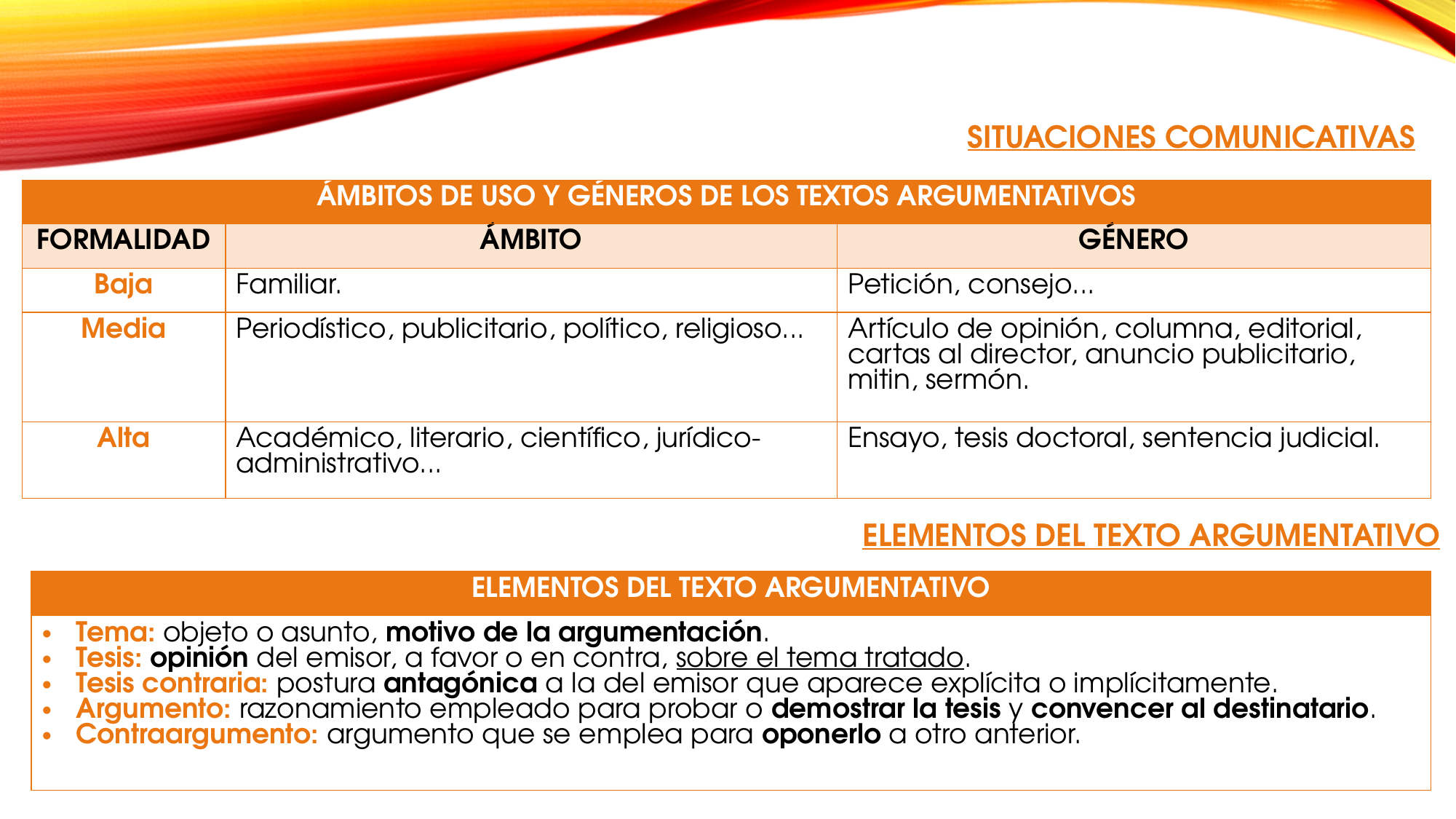

SITUACIONES COMUNICATIVAS
| ÁMBITOS DE USO Y GÉNEROS DE LOS TEXTOS ARGUMENTATIVOS |  |  |
| --- | --- | --- |
| FORMALIDAD | ÁMBITO | GÉNERO |
| Baja | Familiar. | Petición, consejo... |
| Media | Periodístico, publicitario, político, religioso... | Artículo de opinión, columna, editorial, cartas al director, anuncio publicitario, mitin, sermón. |
| Alta | Académico, literario, científico, jurídico-administrativo... | Ensayo, tesis doctoral, sentencia judicial. |
ELEMENTOS DEL TEXTO ARGUMENTATIVO
| ELEMENTOS DEL TEXTO ARGUMENTATIVO |
| --- |
| Tema: objeto o asunto, motivo de la argumentación. Tesis: opinión del emisor, a favor o en contra, sobre el tema tratado. Tesis contraria: postura antagónica a la del emisor que aparece explícita o implícitamente. Argumento: razonamiento empleado para probar o demostrar la tesis y convencer al destinatario. Contraargumento: argumento que se emplea para oponerlo a otro anterior. |